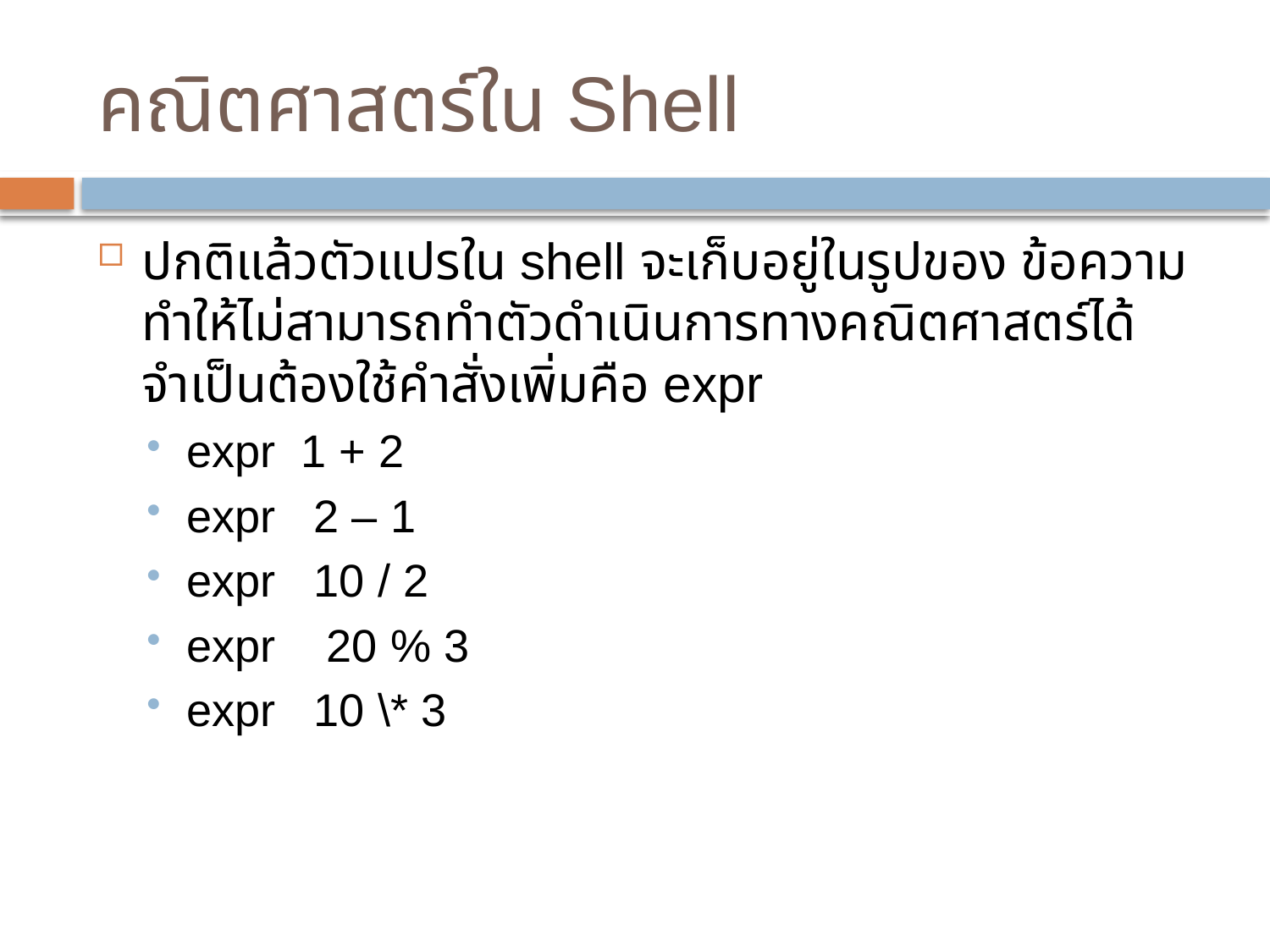

# คณิตศาสตร์ใน Shell
ปกติแล้วตัวแปรใน shell จะเก็บอยู่ในรูปของ ข้อความ ทำให้ไม่สามารถทำตัวดำเนินการทางคณิตศาสตร์ได้ จำเป็นต้องใช้คำสั่งเพิ่มคือ expr
expr  1 + 2
expr   2 – 1
expr   10 / 2
expr    20 % 3
expr   10 \* 3